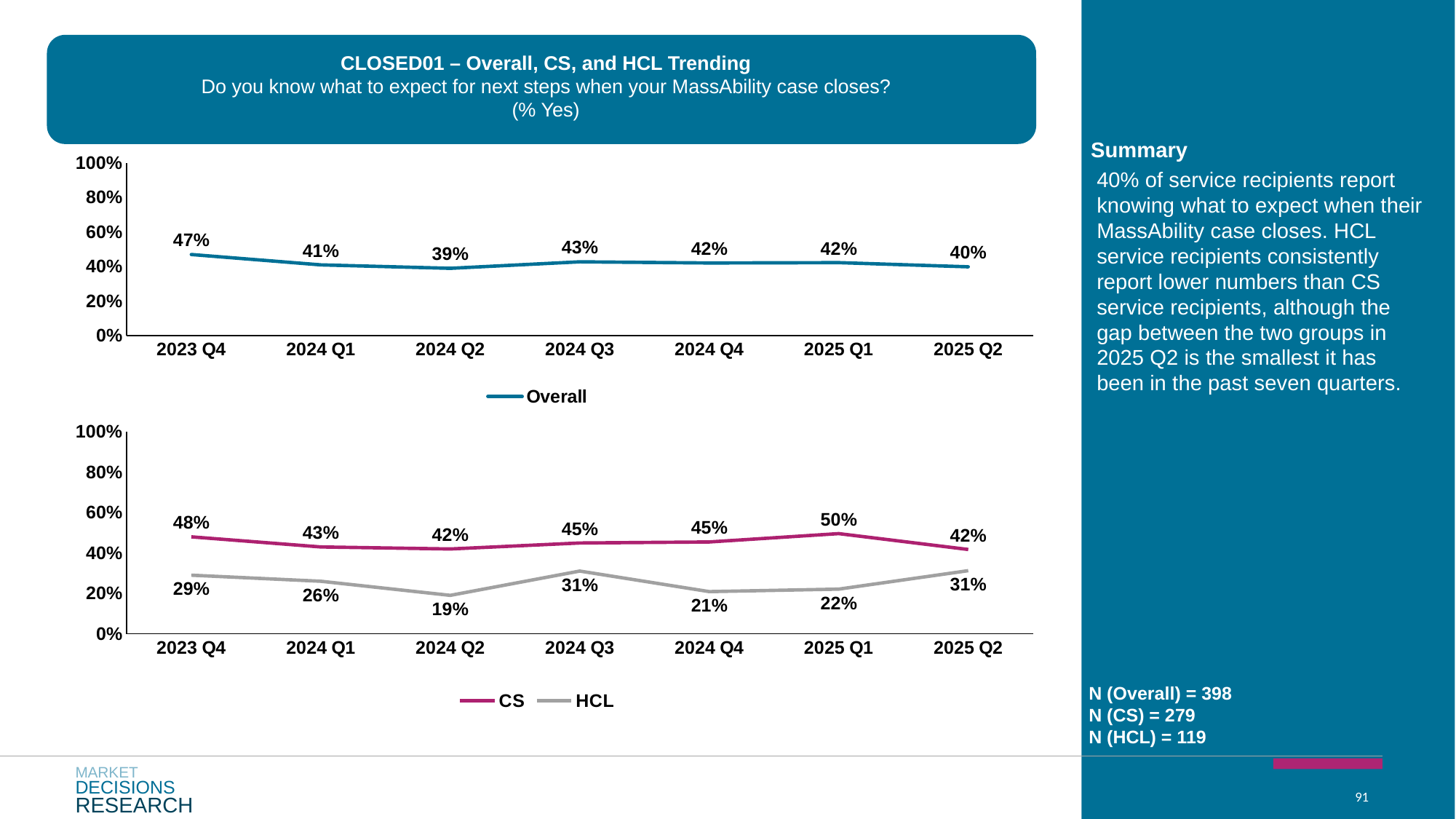

CLOSED01 – Overall, CS, and HCL Trending
Do you know what to expect for next steps when your MassAbility case closes? (% Yes)
Summary

### Chart

| Category | Overall |
|---|---|
| 2023 Q4 | 0.47 |
| 2024 Q1 | 0.41 |
| 2024 Q2 | 0.39 |
| 2024 Q3 | 0.42773084891540203 |
| 2024 Q4 | 0.4209846365878039 |
| 2025 Q1 | 0.4230782746945507 |
| 2025 Q2 | 0.3987875509825832 |
40% of service recipients report knowing what to expect when their MassAbility case closes. HCL service recipients consistently report lower numbers than CS service recipients, although the gap between the two groups in 2025 Q2 is the smallest it has been in the past seven quarters.

### Chart

| Category | CS | HCL |
|---|---|---|
| 2023 Q4 | 0.48 | 0.29 |
| 2024 Q1 | 0.43 | 0.26 |
| 2024 Q2 | 0.42 | 0.19 |
| 2024 Q3 | 0.44953730430924244 | 0.31030425608585127 |
| 2024 Q4 | 0.45467733260955934 | 0.208500318833769 |
| 2025 Q1 | 0.4959911401795109 | 0.2209746700809762 |
| 2025 Q2 | 0.4175480229092196 | 0.3121867072172278 |
N (Overall) = 398
N (CS) = 279
N (HCL) = 119
MARKET
DECISIONS
RESEARCH